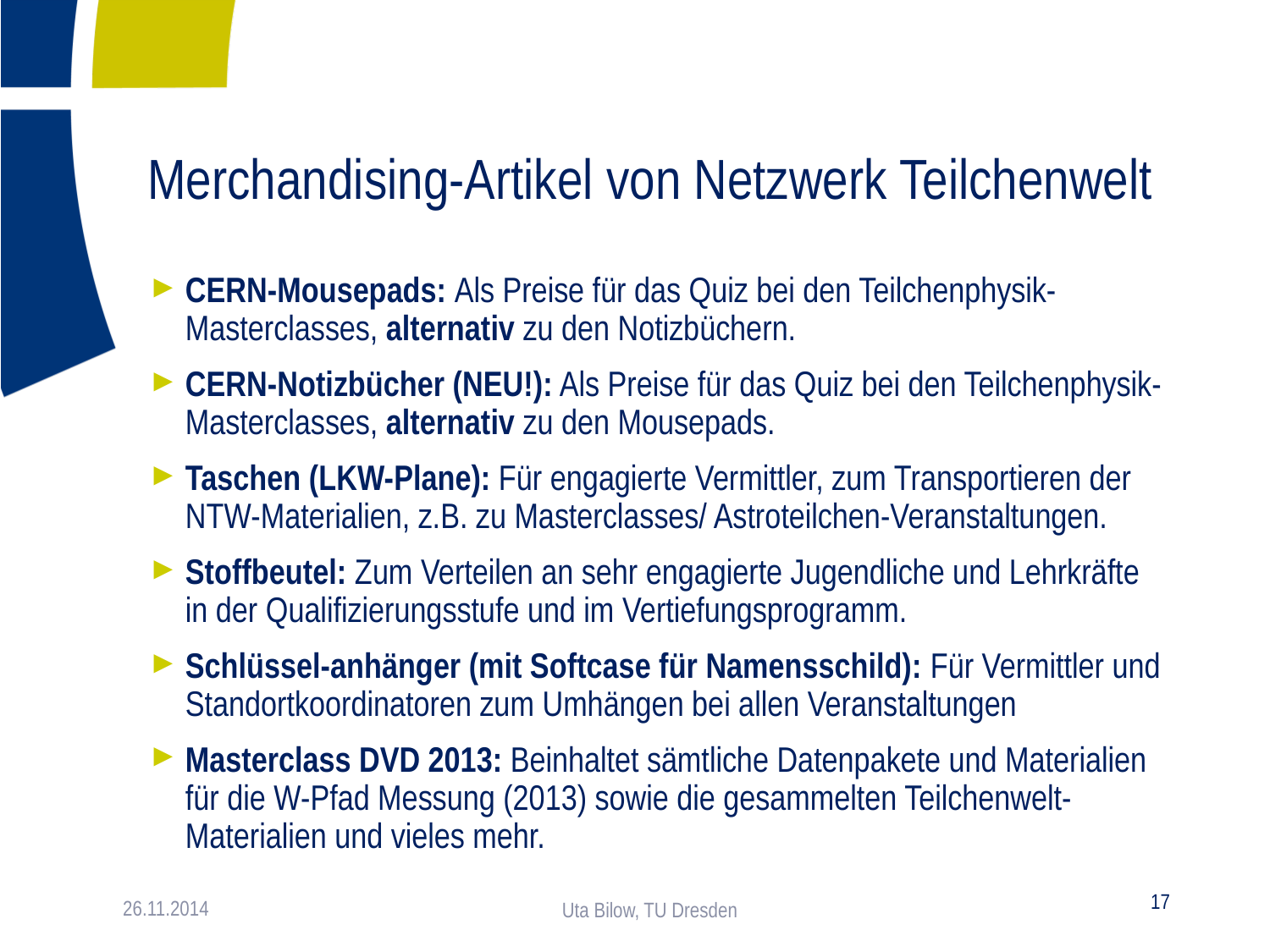

# Merchandising-Artikel von Netzwerk Teilchenwelt
CERN-Mousepads: Als Preise für das Quiz bei den Teilchenphysik-Masterclasses, alternativ zu den Notizbüchern.
CERN-Notizbücher (NEU!): Als Preise für das Quiz bei den Teilchenphysik-Masterclasses, alternativ zu den Mousepads.
Taschen (LKW-Plane): Für engagierte Vermittler, zum Transportieren der NTW-Materialien, z.B. zu Masterclasses/ Astroteilchen-Veranstaltungen.
Stoffbeutel: Zum Verteilen an sehr engagierte Jugendliche und Lehrkräfte in der Qualifizierungsstufe und im Vertiefungsprogramm.
Schlüssel-anhänger (mit Softcase für Namensschild): Für Vermittler und Standortkoordinatoren zum Umhängen bei allen Veranstaltungen
Masterclass DVD 2013: Beinhaltet sämtliche Datenpakete und Materialien für die W-Pfad Messung (2013) sowie die gesammelten Teilchenwelt-Materialien und vieles mehr.

26.11.2014
17
Uta Bilow, TU Dresden